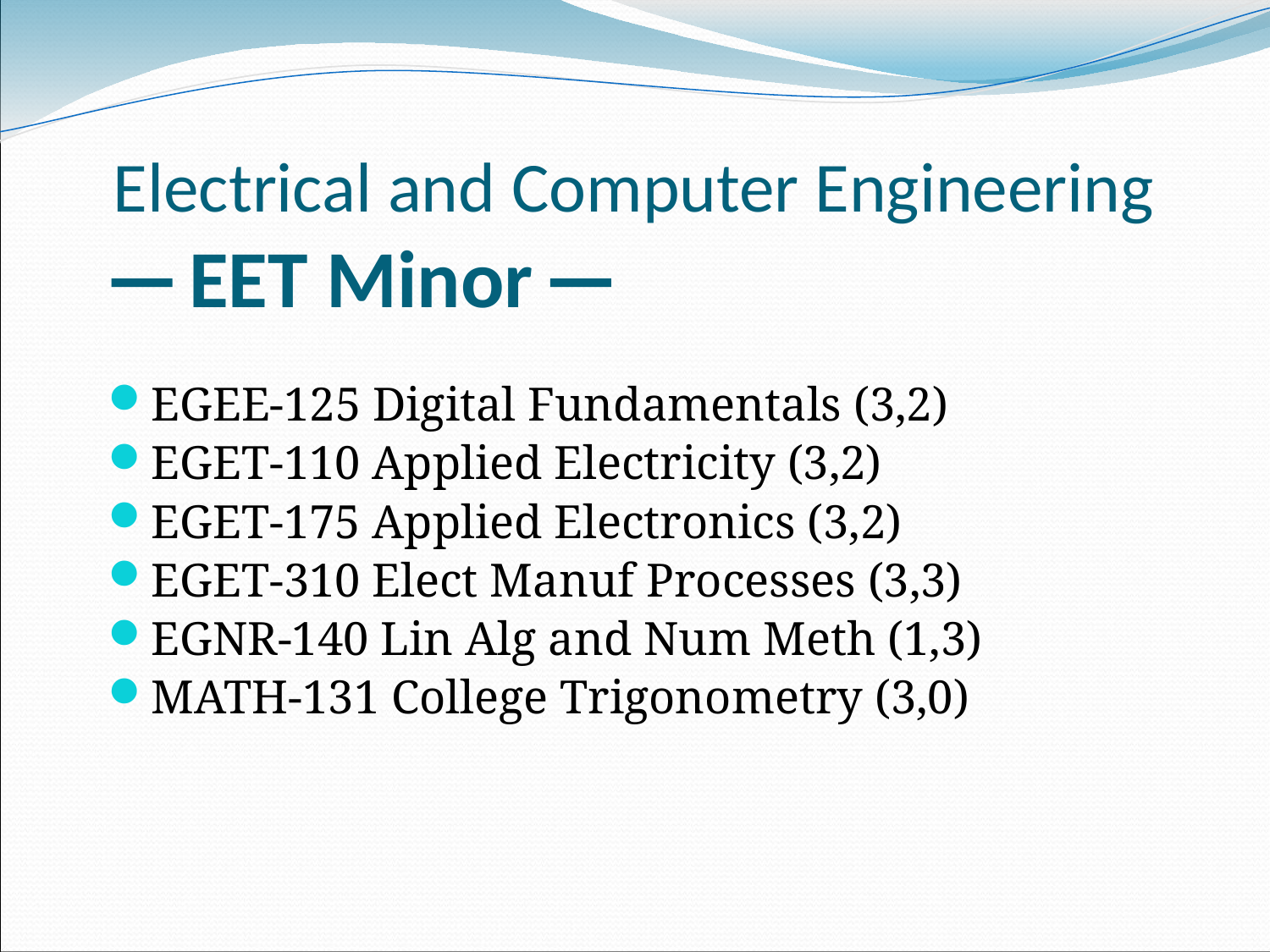

Electrical and Computer Engineering
─ EET Minor ─
EGEE-125 Digital Fundamentals (3,2)
EGET-110 Applied Electricity (3,2)
EGET-175 Applied Electronics (3,2)
EGET-310 Elect Manuf Processes (3,3)
EGNR-140 Lin Alg and Num Meth (1,3)
MATH-131 College Trigonometry (3,0)